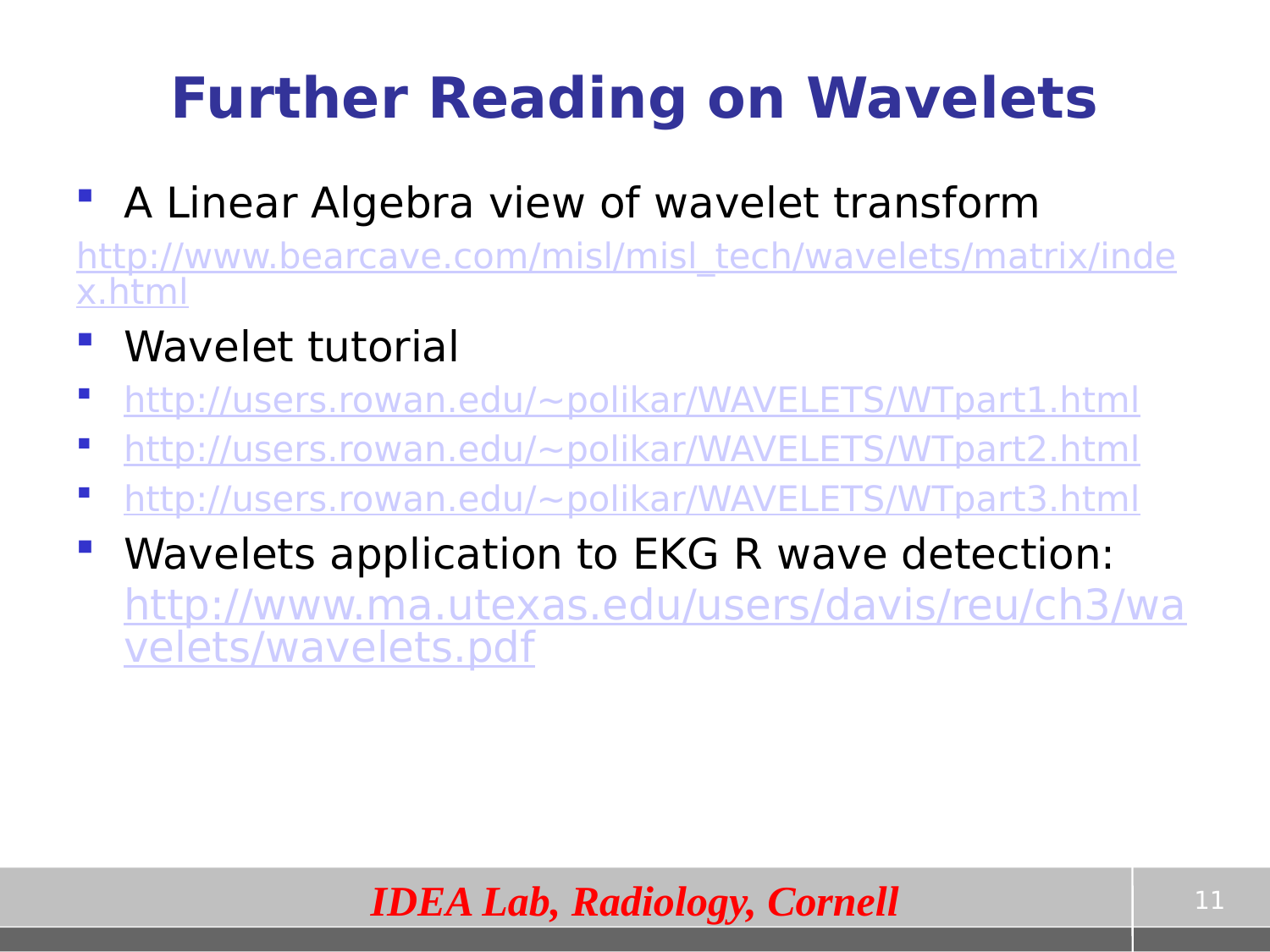

# Further Reading on Wavelets
A Linear Algebra view of wavelet transform
http://www.bearcave.com/misl/misl_tech/wavelets/matrix/index.html
Wavelet tutorial
http://users.rowan.edu/~polikar/WAVELETS/WTpart1.html
http://users.rowan.edu/~polikar/WAVELETS/WTpart2.html
http://users.rowan.edu/~polikar/WAVELETS/WTpart3.html
Wavelets application to EKG R wave detection: http://www.ma.utexas.edu/users/davis/reu/ch3/wavelets/wavelets.pdf
11